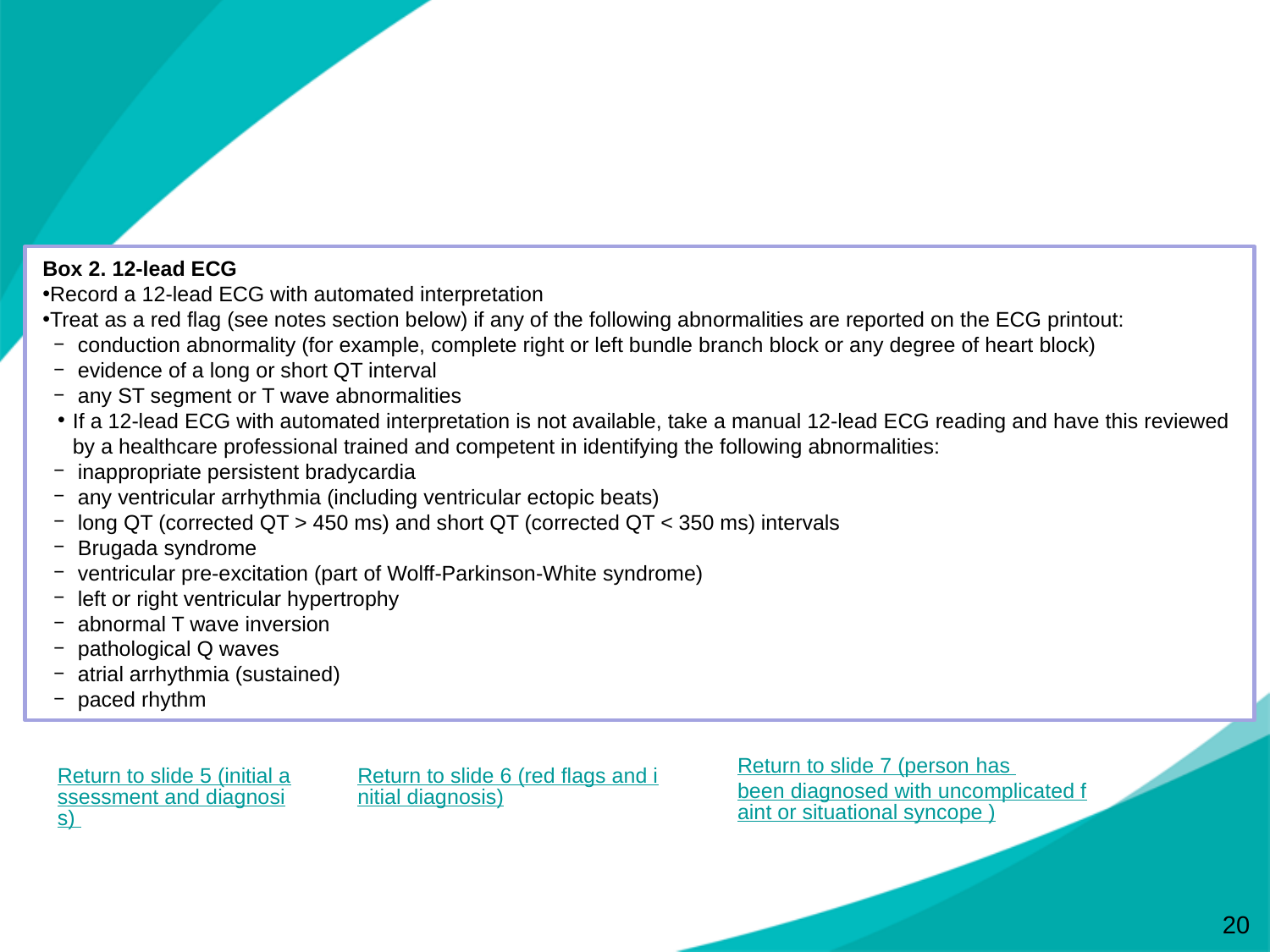

Box 2. 12-lead ECG
Record a 12-lead ECG with automated interpretation
Treat as a red flag (see notes section below) if any of the following abnormalities are reported on the ECG printout:
conduction abnormality (for example, complete right or left bundle branch block or any degree of heart block)
evidence of a long or short QT interval
any ST segment or T wave abnormalities
If a 12-lead ECG with automated interpretation is not available, take a manual 12-lead ECG reading and have this reviewed by a healthcare professional trained and competent in identifying the following abnormalities:
inappropriate persistent bradycardia
any ventricular arrhythmia (including ventricular ectopic beats)
long QT (corrected QT > 450 ms) and short QT (corrected QT < 350 ms) intervals
Brugada syndrome
ventricular pre-excitation (part of Wolff-Parkinson-White syndrome)
left or right ventricular hypertrophy
abnormal T wave inversion
pathological Q waves
atrial arrhythmia (sustained)
paced rhythm
Return to slide 7 (person has been diagnosed with uncomplicated faint or situational syncope )
Return to slide 5 (initial assessment and diagnosis)
Return to slide 6 (red flags and initial diagnosis)
20